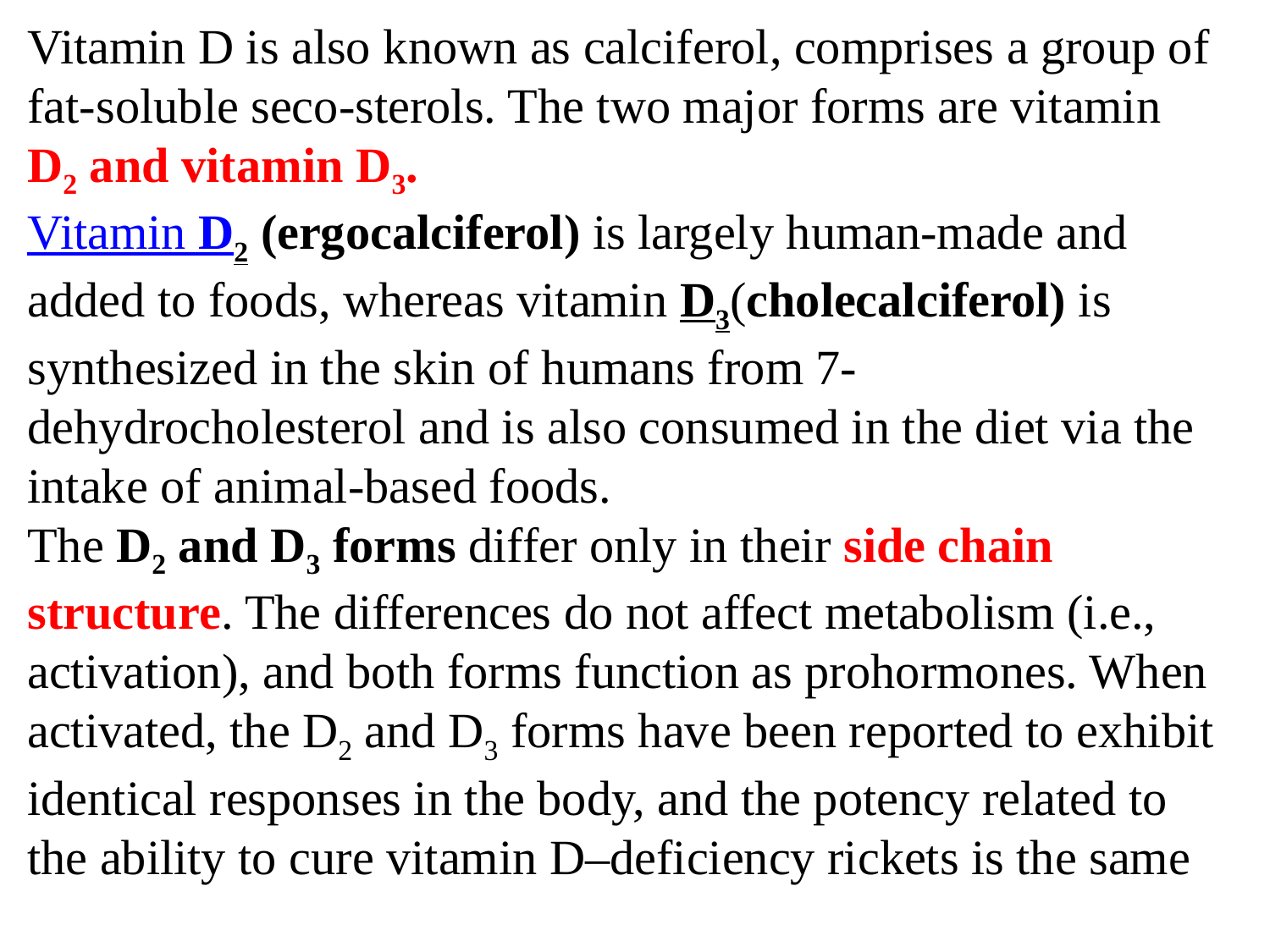

Vitamin D is also known as calciferol, comprises a group of fat-soluble seco-sterols. The two major forms are vitamin D2 and vitamin D3.
Vitamin D2 (ergocalciferol) is largely human-made and added to foods, whereas vitamin D3(cholecalciferol) is synthesized in the skin of humans from 7-dehydrocholesterol and is also consumed in the diet via the intake of animal-based foods.
The D2 and D3 forms differ only in their side chain structure. The differences do not affect metabolism (i.e., activation), and both forms function as prohormones. When activated, the D2 and D3 forms have been reported to exhibit identical responses in the body, and the potency related to the ability to cure vitamin D–deficiency rickets is the same